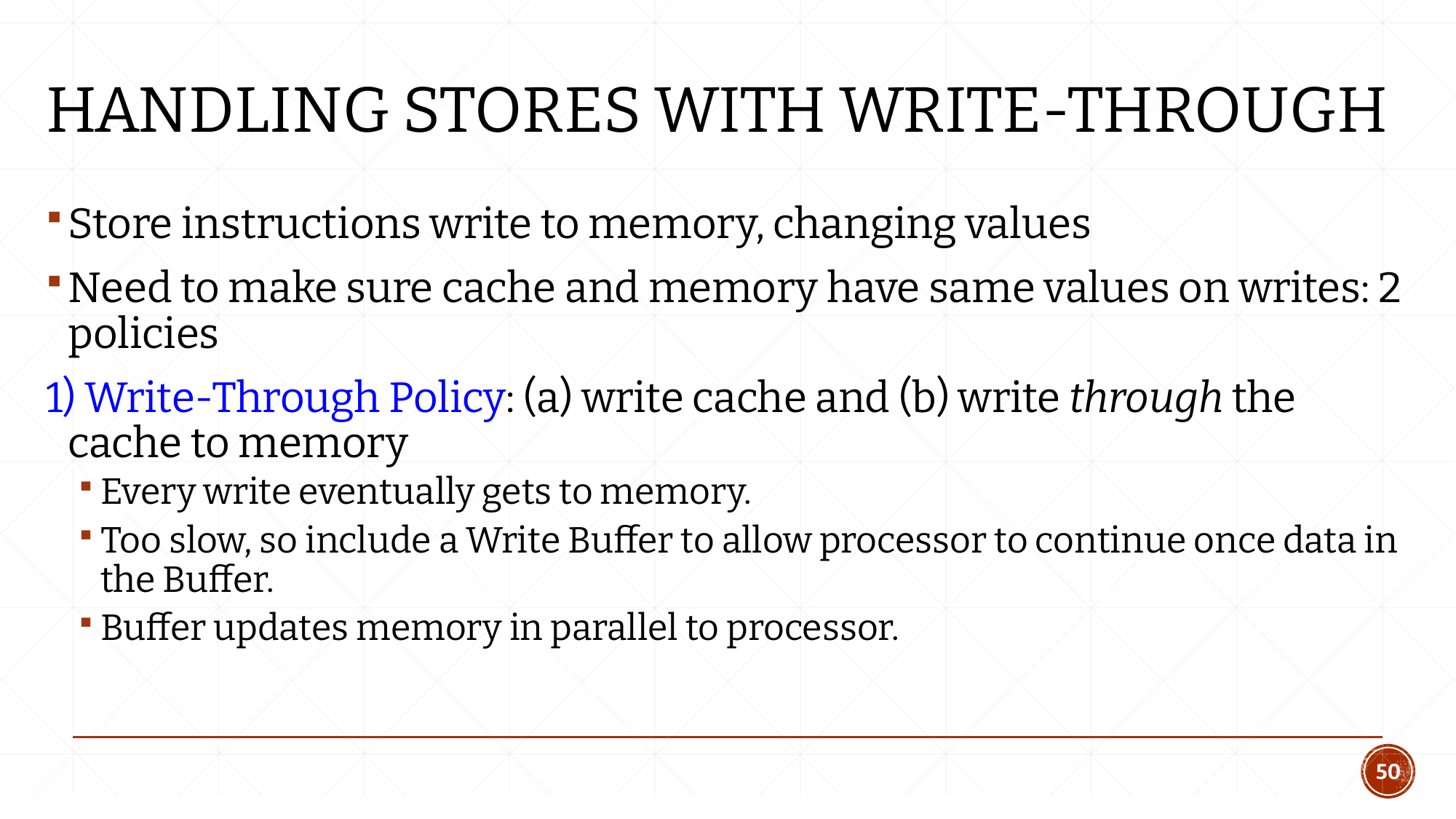

# Handling Stores with Write-Through
Store instructions write to memory, changing values
Need to make sure cache and memory have same values on writes: 2 policies
1) Write-Through Policy: (a) write cache and (b) write through the cache to memory
Every write eventually gets to memory.
Too slow, so include a Write Buffer to allow processor to continue once data in the Buffer.
Buffer updates memory in parallel to processor.

50